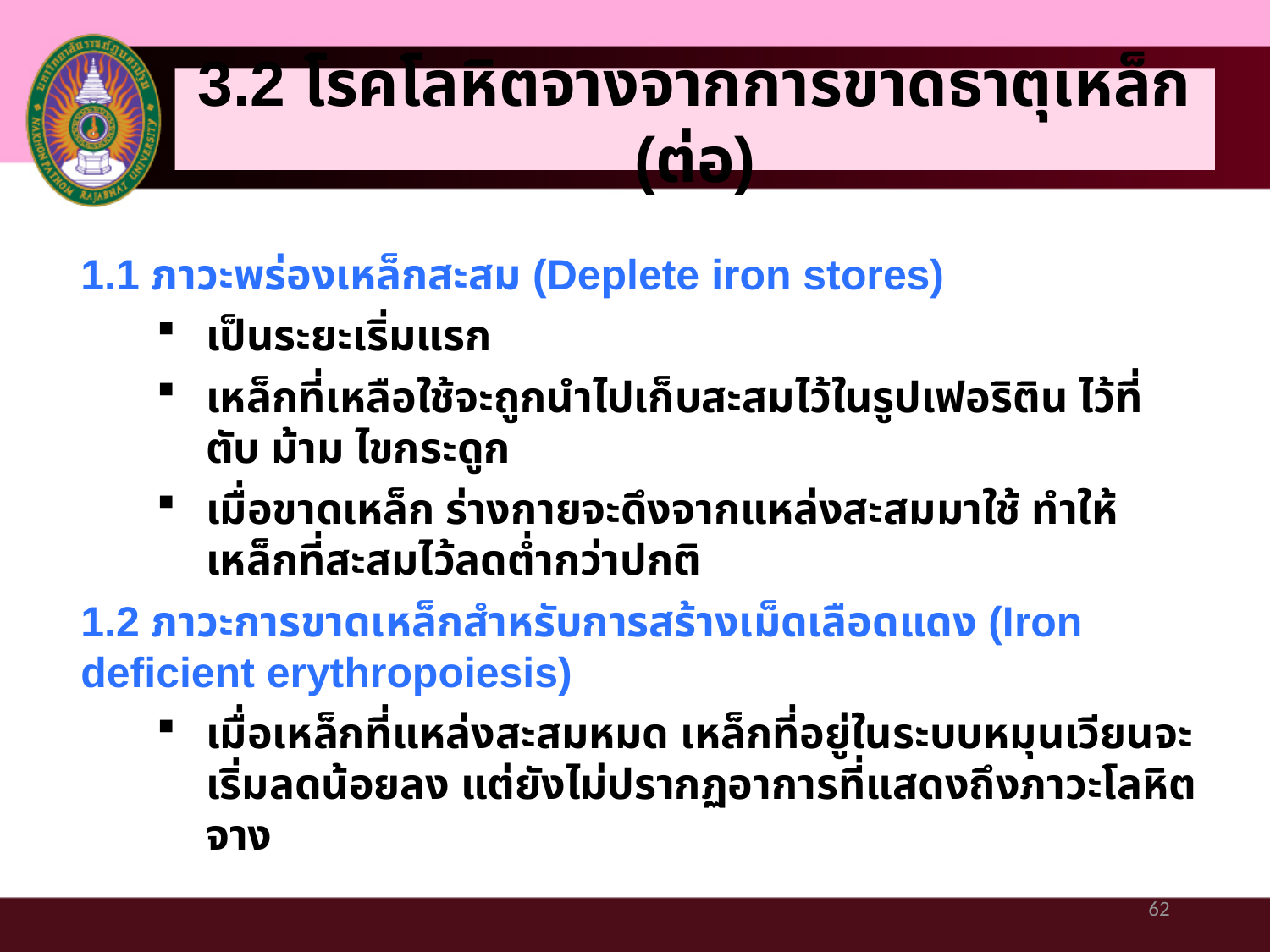

3.2 โรคโลหิตจางจากการขาดธาตุเหล็ก (ต่อ)
#
1.1 ภาวะพร่องเหล็กสะสม (Deplete iron stores)
เป็นระยะเริ่มแรก
เหล็กที่เหลือใช้จะถูกนำไปเก็บสะสมไว้ในรูปเฟอริติน ไว้ที่ ตับ ม้าม ไขกระดูก
เมื่อขาดเหล็ก ร่างกายจะดึงจากแหล่งสะสมมาใช้ ทำให้เหล็กที่สะสมไว้ลดต่ำกว่าปกติ
1.2 ภาวะการขาดเหล็กสำหรับการสร้างเม็ดเลือดแดง (Iron deficient erythropoiesis)
เมื่อเหล็กที่แหล่งสะสมหมด เหล็กที่อยู่ในระบบหมุนเวียนจะเริ่มลดน้อยลง แต่ยังไม่ปรากฏอาการที่แสดงถึงภาวะโลหิตจาง
62